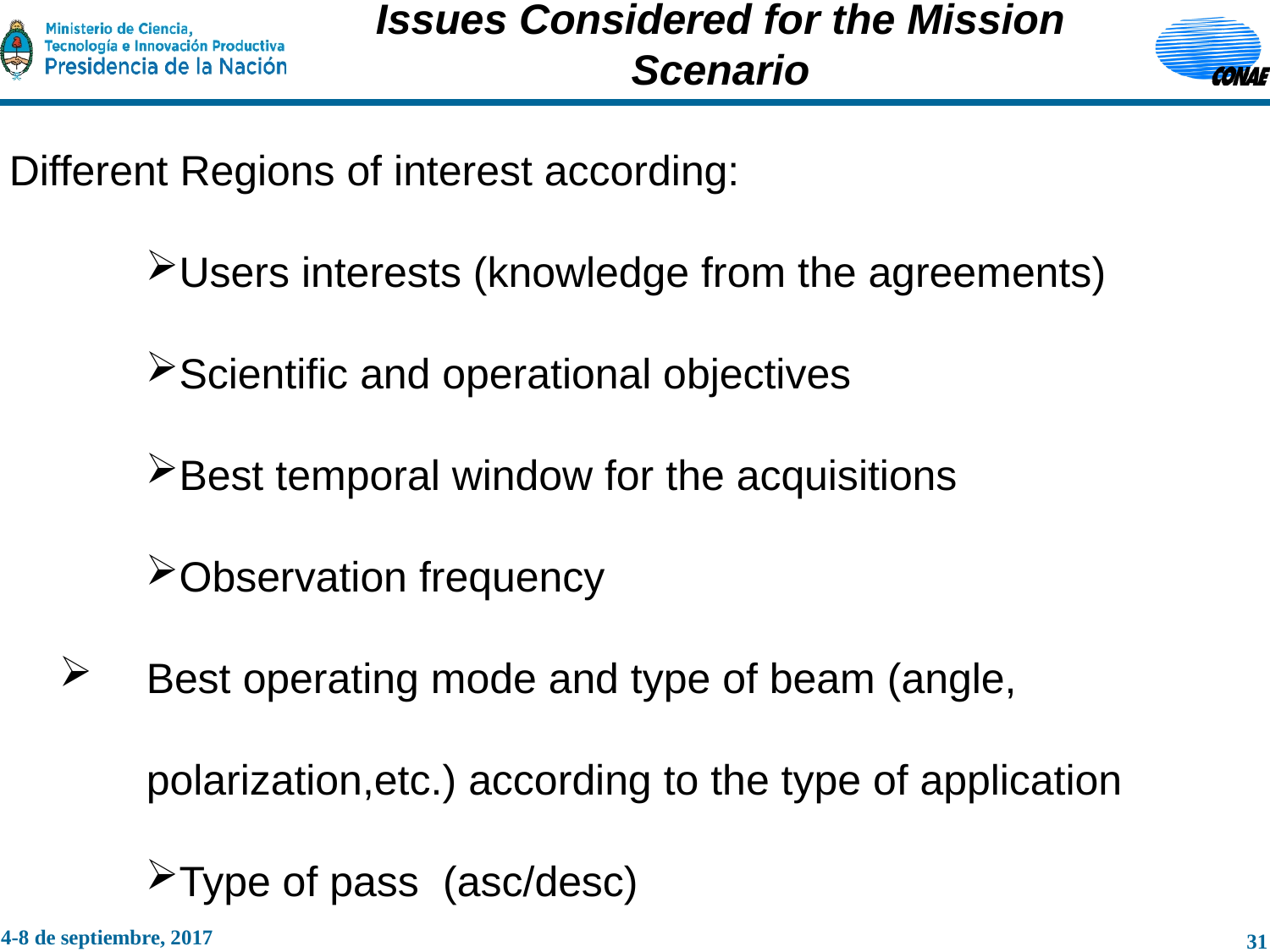

Issues Considered for the Mission Scenario
Different Regions of interest according:
Users interests (knowledge from the agreements)
Scientific and operational objectives
Best temporal window for the acquisitions
Observation frequency
Best operating mode and type of beam (angle, polarization,etc.) according to the type of application
Type of pass  (asc/desc)